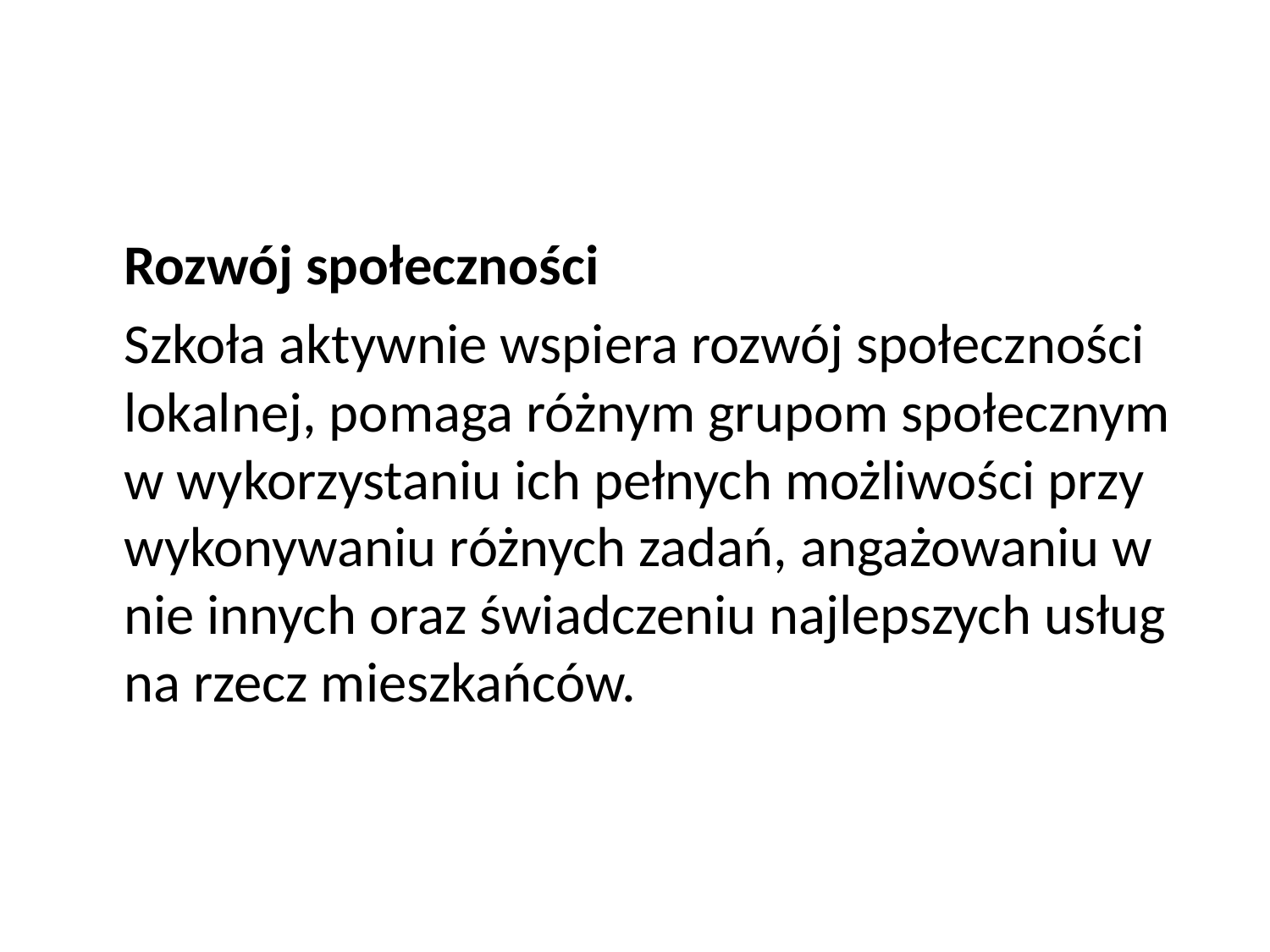

#
	Rozwój społeczności
	Szkoła aktywnie wspiera rozwój społeczności lokalnej, pomaga różnym grupom społecznym w wykorzystaniu ich pełnych możliwości przy wykonywaniu różnych zadań, angażowaniu w nie innych oraz świadczeniu najlepszych usług na rzecz mieszkańców.